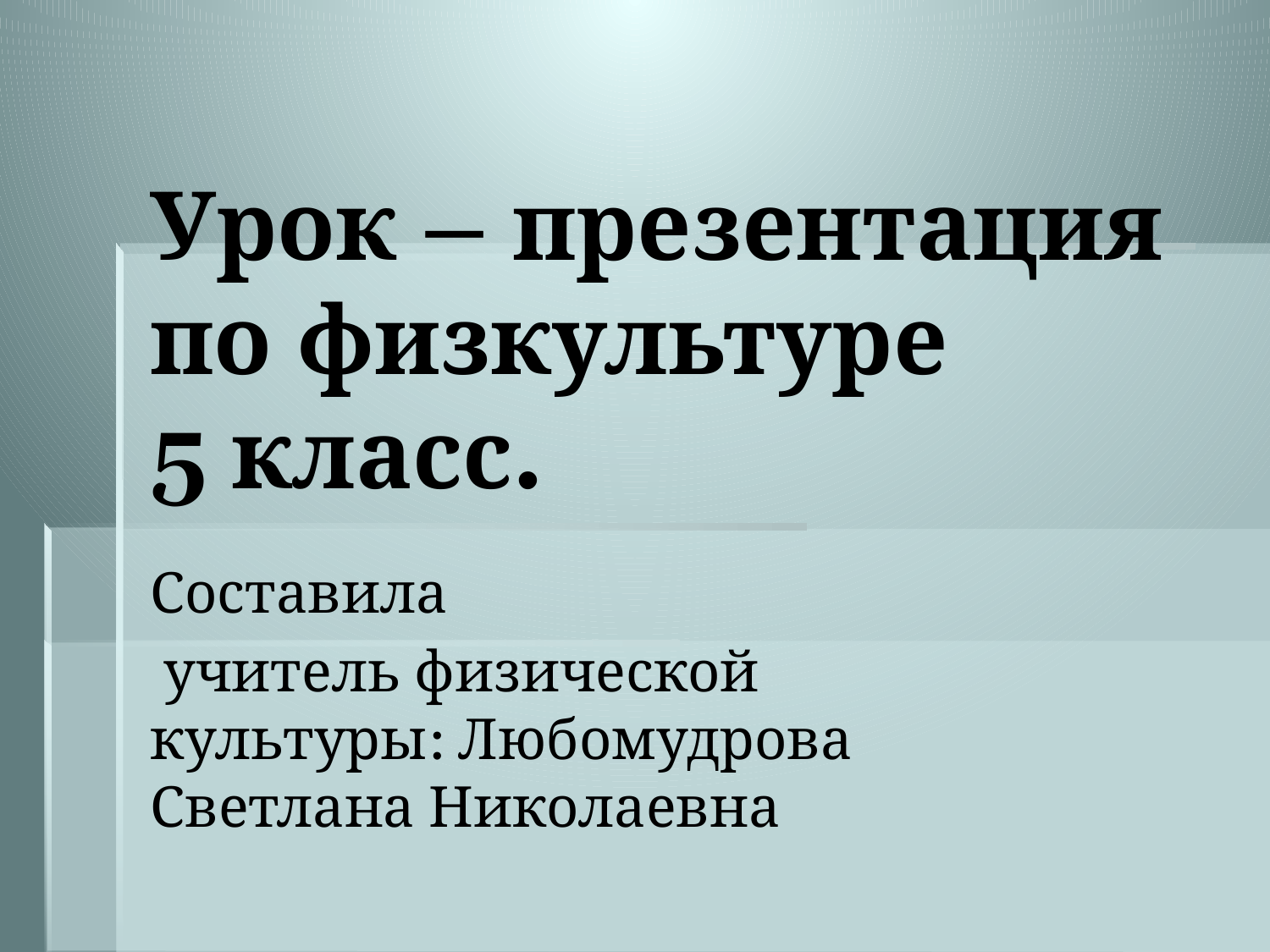

# Урок – презентация по физкультуре 5 класс.
Составила
 учитель физической культуры: Любомудрова Светлана Николаевна